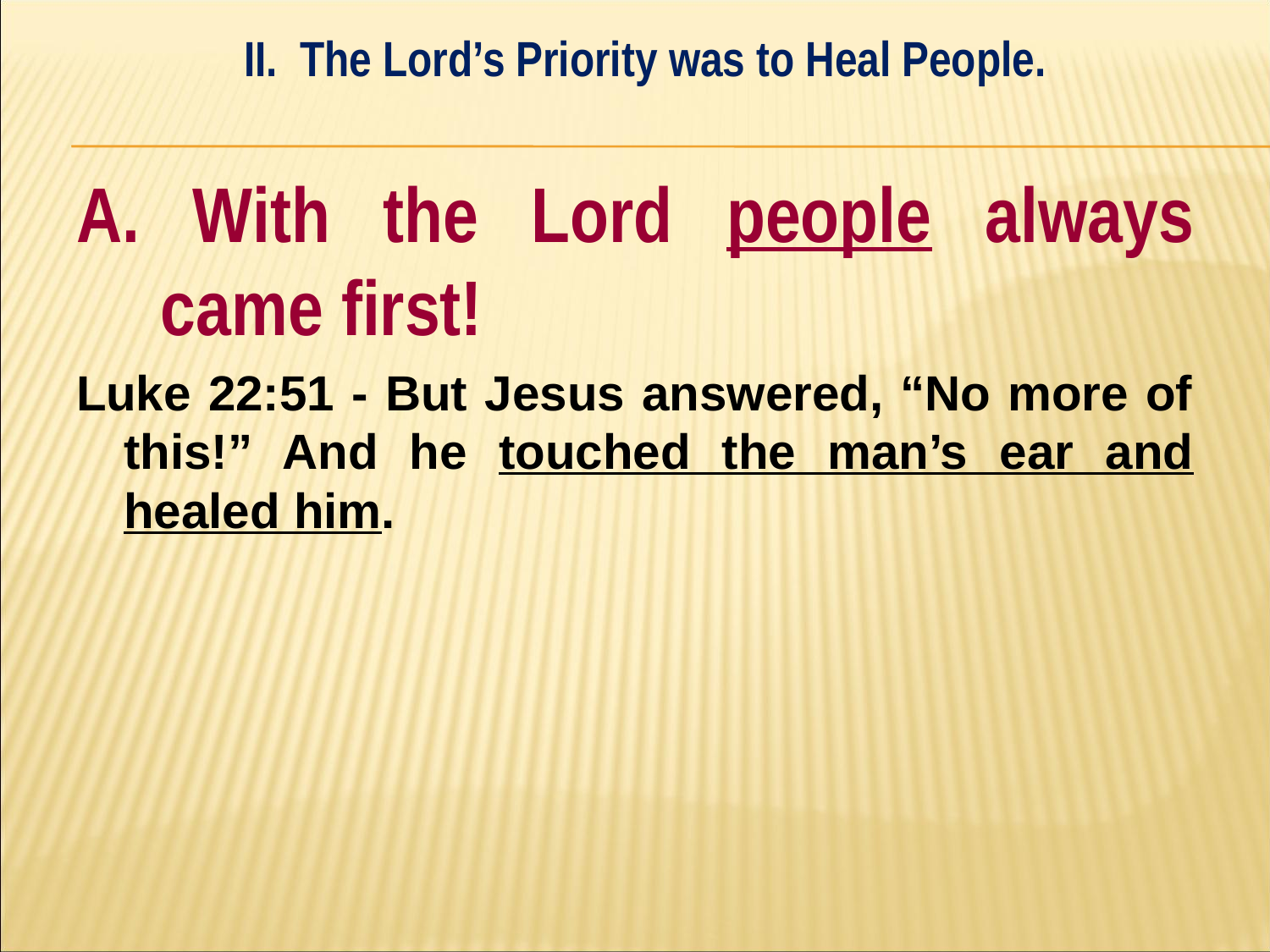

II.  The Lord’s Priority was to Heal People.
#
A. With the Lord people always came first!
Luke 22:51 - But Jesus answered, “No more of this!” And he touched the man’s ear and healed him.